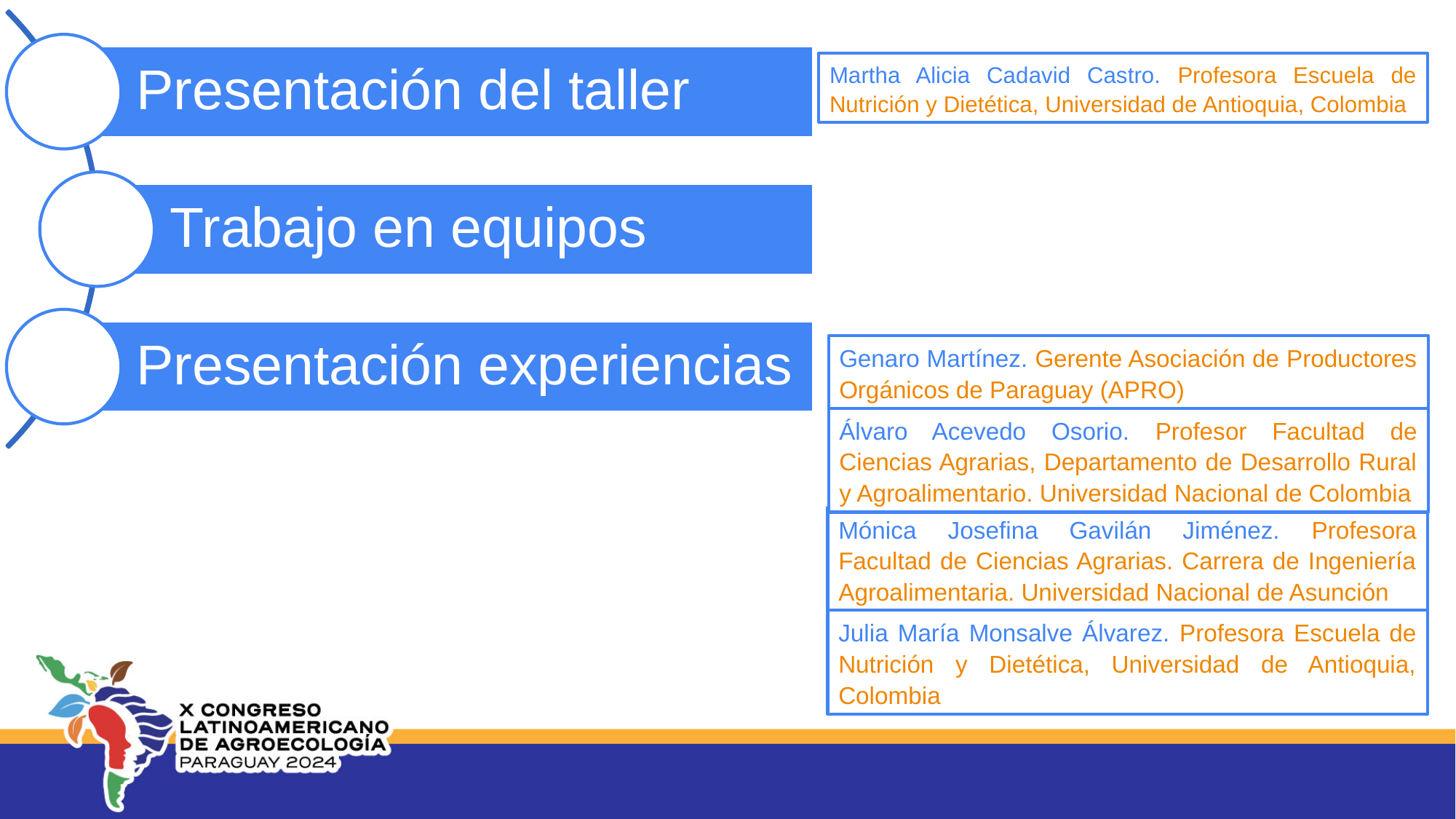

Presentación del taller
Trabajo en equipos
Presentación experiencias
Martha Alicia Cadavid Castro. Profesora Escuela de Nutrición y Dietética, Universidad de Antioquia, Colombia
Genaro Martínez. Gerente Asociación de Productores Orgánicos de Paraguay (APRO)
Álvaro Acevedo Osorio. Profesor Facultad de Ciencias Agrarias, Departamento de Desarrollo Rural y Agroalimentario. Universidad Nacional de Colombia
Mónica Josefina Gavilán Jiménez. Profesora Facultad de Ciencias Agrarias. Carrera de Ingeniería Agroalimentaria. Universidad Nacional de Asunción
Julia María Monsalve Álvarez. Profesora Escuela de Nutrición y Dietética, Universidad de Antioquia, Colombia